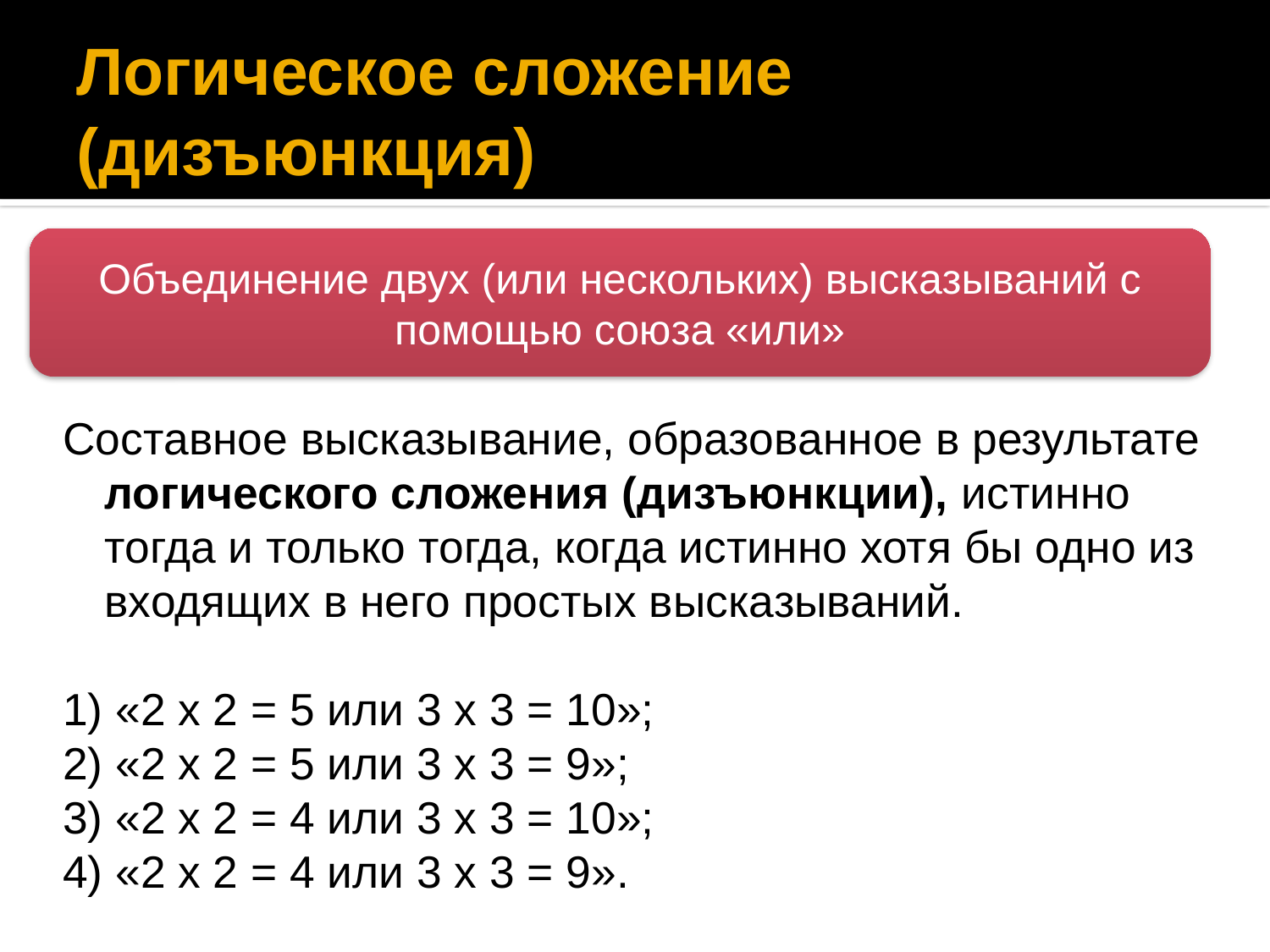

# Логическое сложение (дизъюнкция)
Объединение двух (или нескольких) высказываний с помощью союза «или»
Составное высказывание, образованное в результате логического сложения (дизъюнкции), истинно тогда и только тогда, когда истинно хотя бы одно из входящих в него простых высказываний.

1) «2 х 2 = 5 или 3 x 3 = 10»;
2) «2 х 2 = 5 или 3 x 3 = 9»;
3) «2 х 2 = 4 или 3 x 3 = 10»;
4) «2 х 2 = 4 или 3 x 3 = 9».